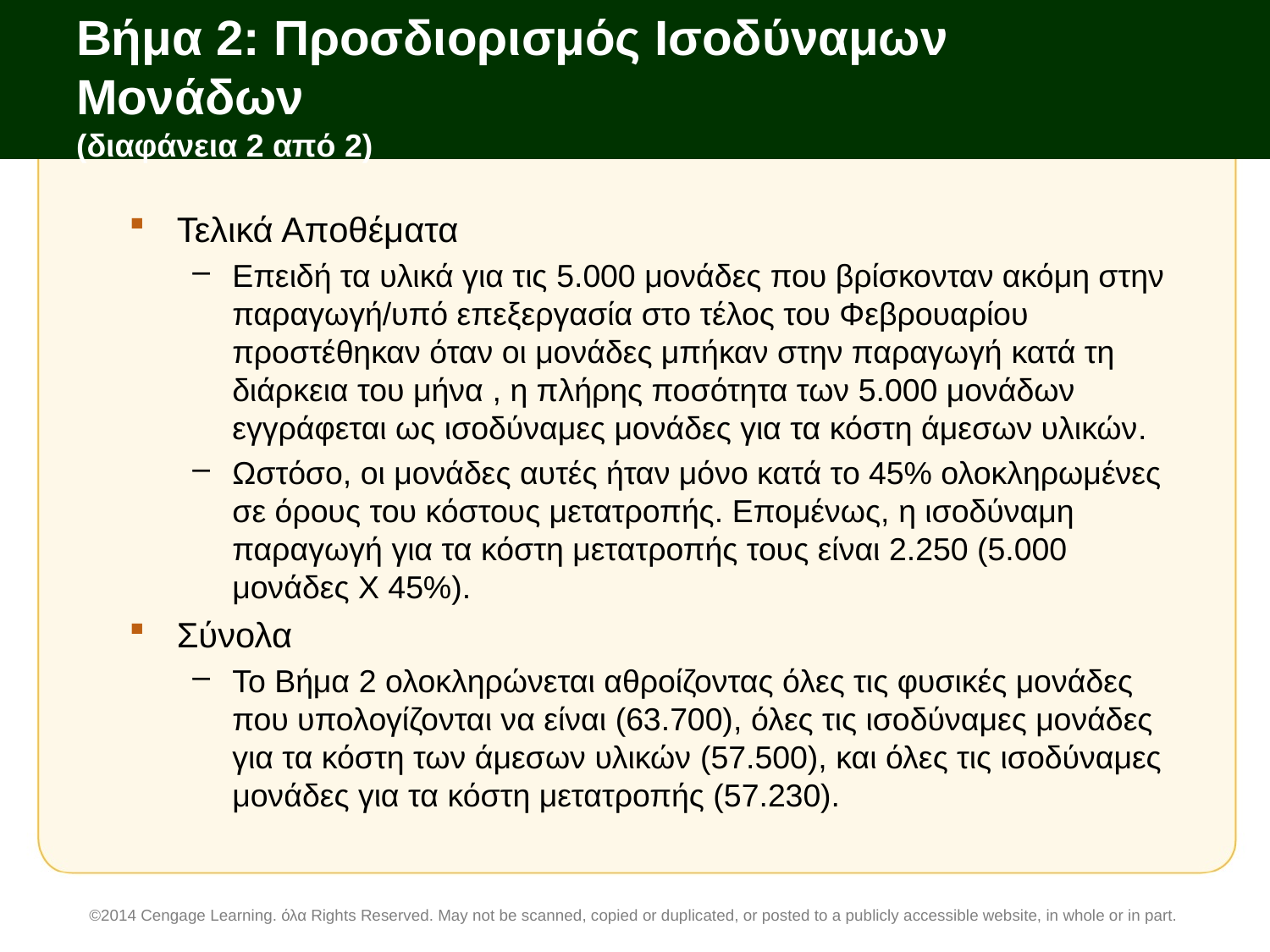

# Βήμα 2: Προσδιορισμός Ισοδύναμων Μονάδων (διαφάνεια 2 από 2)
Τελικά Αποθέματα
Επειδή τα υλικά για τις 5.000 μονάδες που βρίσκονταν ακόμη στην παραγωγή/υπό επεξεργασία στο τέλος του Φεβρουαρίου προστέθηκαν όταν οι μονάδες μπήκαν στην παραγωγή κατά τη διάρκεια του μήνα , η πλήρης ποσότητα των 5.000 μονάδων εγγράφεται ως ισοδύναμες μονάδες για τα κόστη άμεσων υλικών.
Ωστόσο, οι μονάδες αυτές ήταν μόνο κατά το 45% ολοκληρωμένες σε όρους του κόστους μετατροπής. Επομένως, η ισοδύναμη παραγωγή για τα κόστη μετατροπής τους είναι 2.250 (5.000 μονάδες X 45%).
Σύνολα
Το Βήμα 2 ολοκληρώνεται αθροίζοντας όλες τις φυσικές μονάδες που υπολογίζονται να είναι (63.700), όλες τις ισοδύναμες μονάδες για τα κόστη των άμεσων υλικών (57.500), και όλες τις ισοδύναμες μονάδες για τα κόστη μετατροπής (57.230).

©2014 Cengage Learning. όλα Rights Reserved. May not be scanned, copied or duplicated, or posted to a publicly accessible website, in whole or in part.